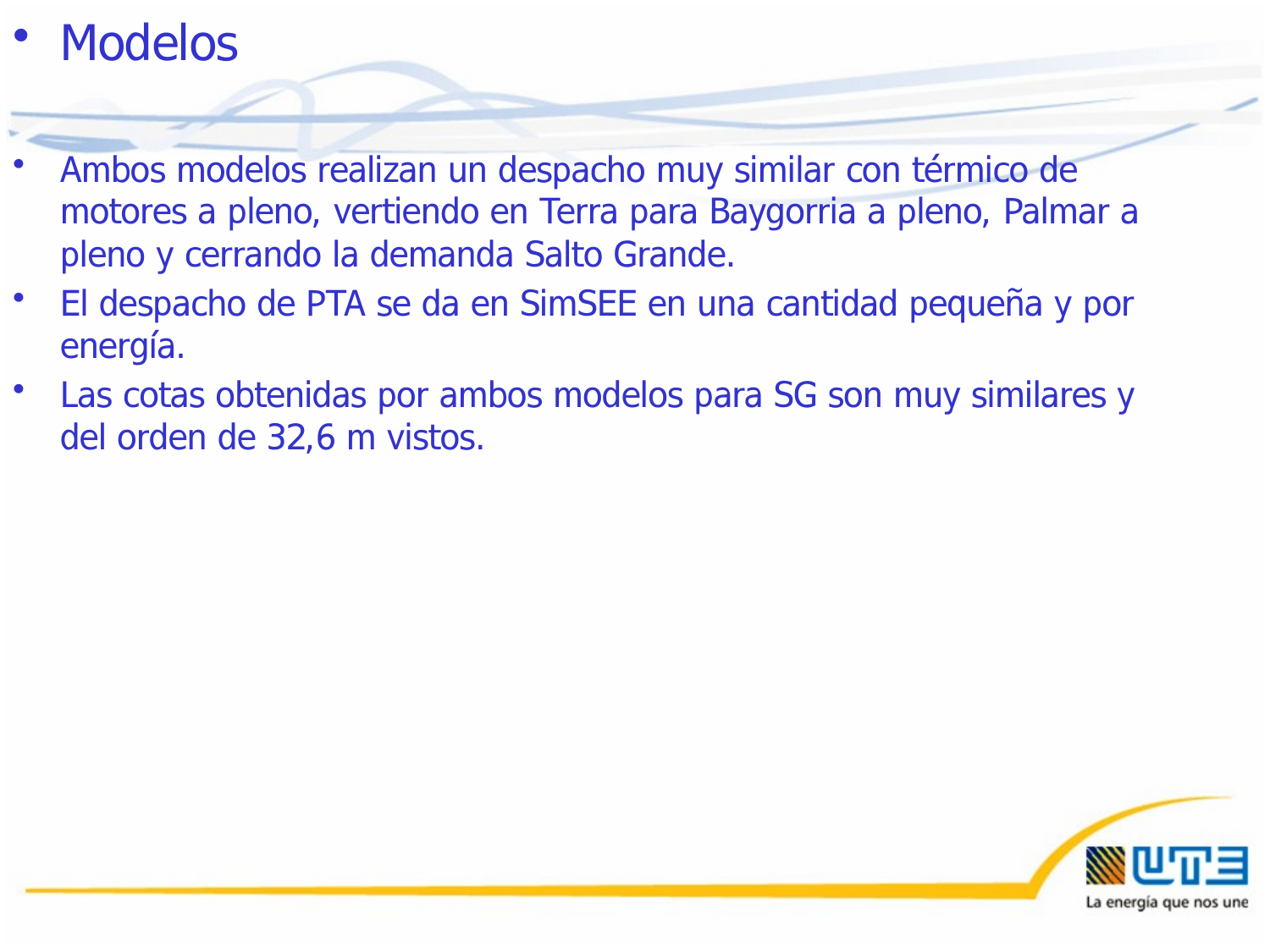

Modelos

Ambos modelos realizan un despacho muy similar con térmico de motores a pleno, vertiendo en Terra para Baygorria a pleno, Palmar a pleno y cerrando la demanda Salto Grande.
El despacho de PTA se da en SimSEE en una cantidad pequeña y por energía.
Las cotas obtenidas por ambos modelos para SG son muy similares y del orden de 32,6 m vistos.